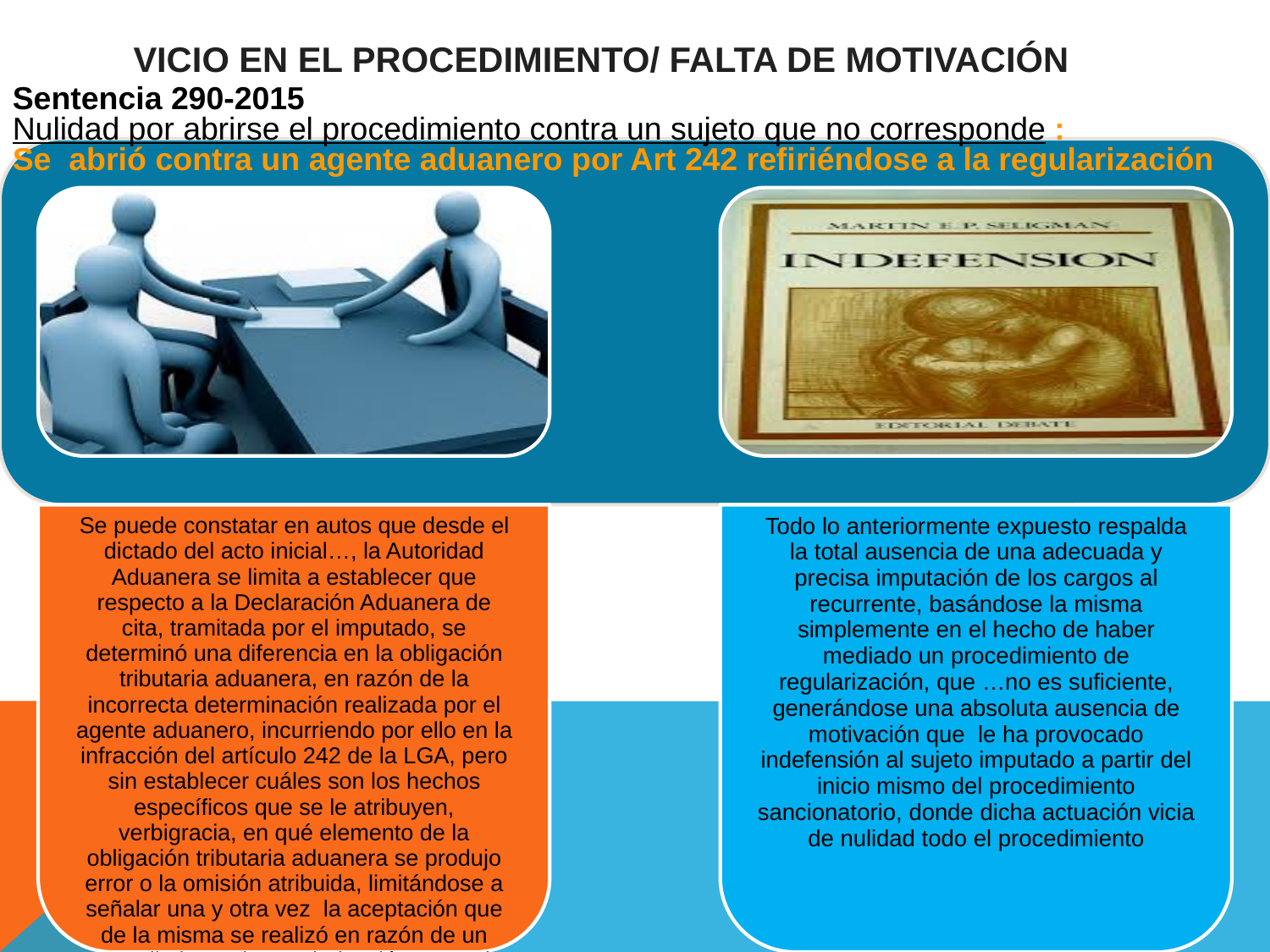

# Vicio en el procedimiento/ falta de motivación
Sentencia 290-2015
Nulidad por abrirse el procedimiento contra un sujeto que no corresponde :
Se  abrió contra un agente aduanero por Art 242 refiriéndose a la regularización

Todo lo anteriormente expuesto respalda la total ausencia de una adecuada y precisa imputación de los cargos al recurrente, basándose la misma simplemente en el hecho de haber mediado un procedimiento de regularización, que …no es suficiente, generándose una absoluta ausencia de motivación que  le ha provocado indefensión al sujeto imputado a partir del inicio mismo del procedimiento sancionatorio, donde dicha actuación vicia de nulidad todo el procedimiento